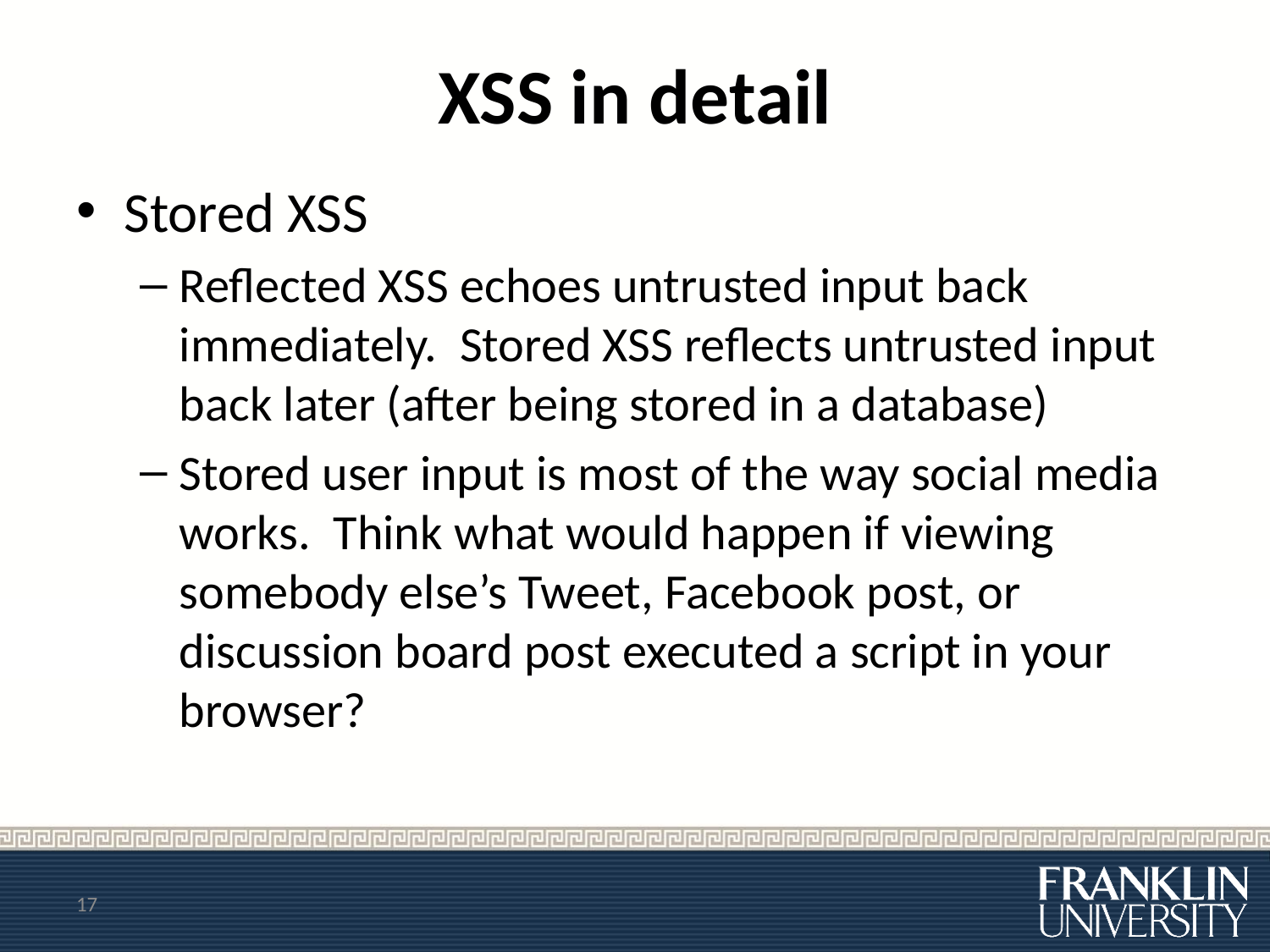

# XSS in detail
Stored XSS
Reflected XSS echoes untrusted input back immediately.  Stored XSS reflects untrusted input back later (after being stored in a database)
Stored user input is most of the way social media works.  Think what would happen if viewing somebody else’s Tweet, Facebook post, or discussion board post executed a script in your browser?
17